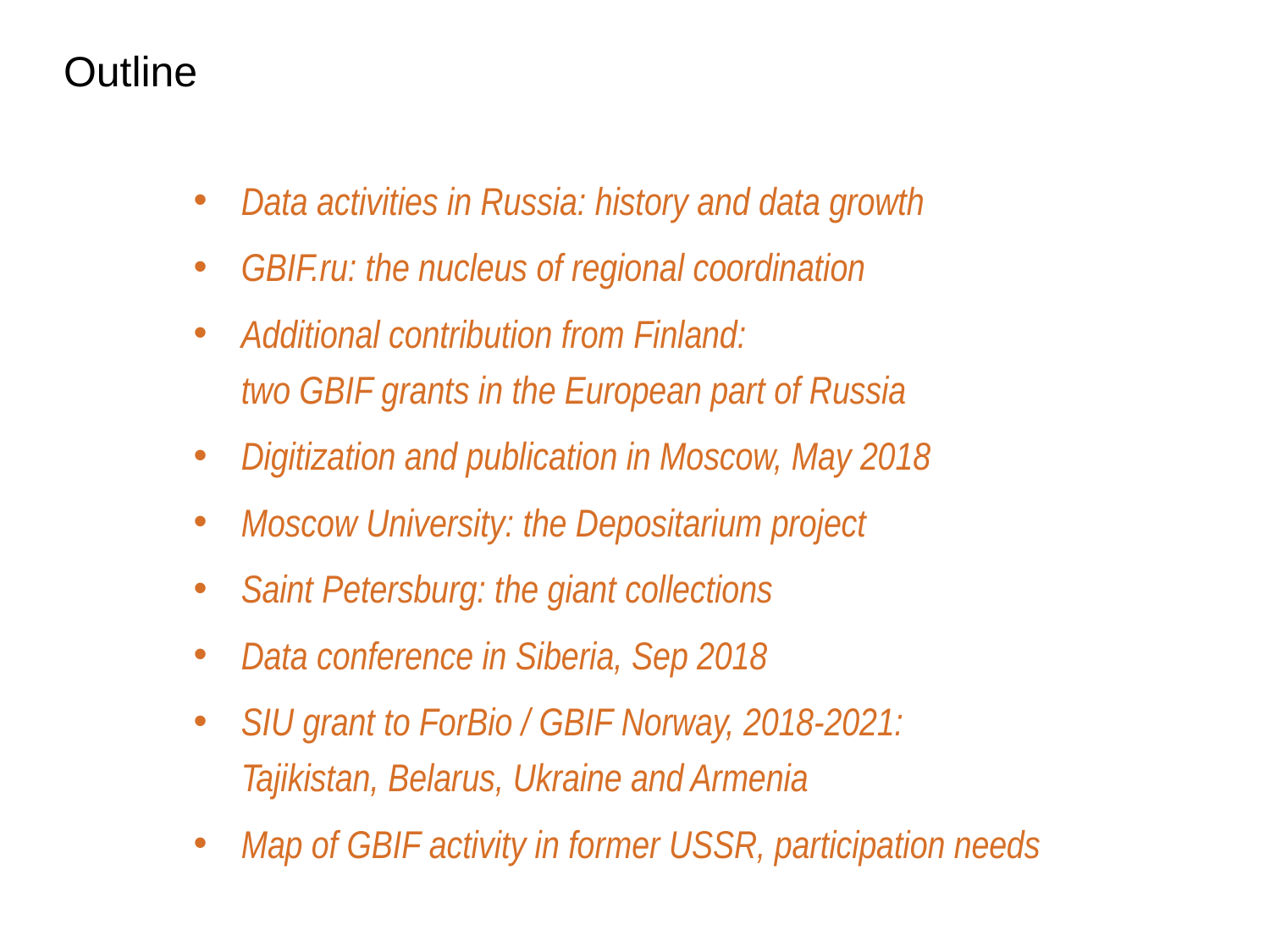

# Outline
Data activities in Russia: history and data growth
GBIF.ru: the nucleus of regional coordination
Additional contribution from Finland:
two GBIF grants in the European part of Russia
Digitization and publication in Moscow, May 2018
Moscow University: the Depositarium project
Saint Petersburg: the giant collections
Data conference in Siberia, Sep 2018
SIU grant to ForBio / GBIF Norway, 2018-2021:
Tajikistan, Belarus, Ukraine and Armenia
Map of GBIF activity in former USSR, participation needs